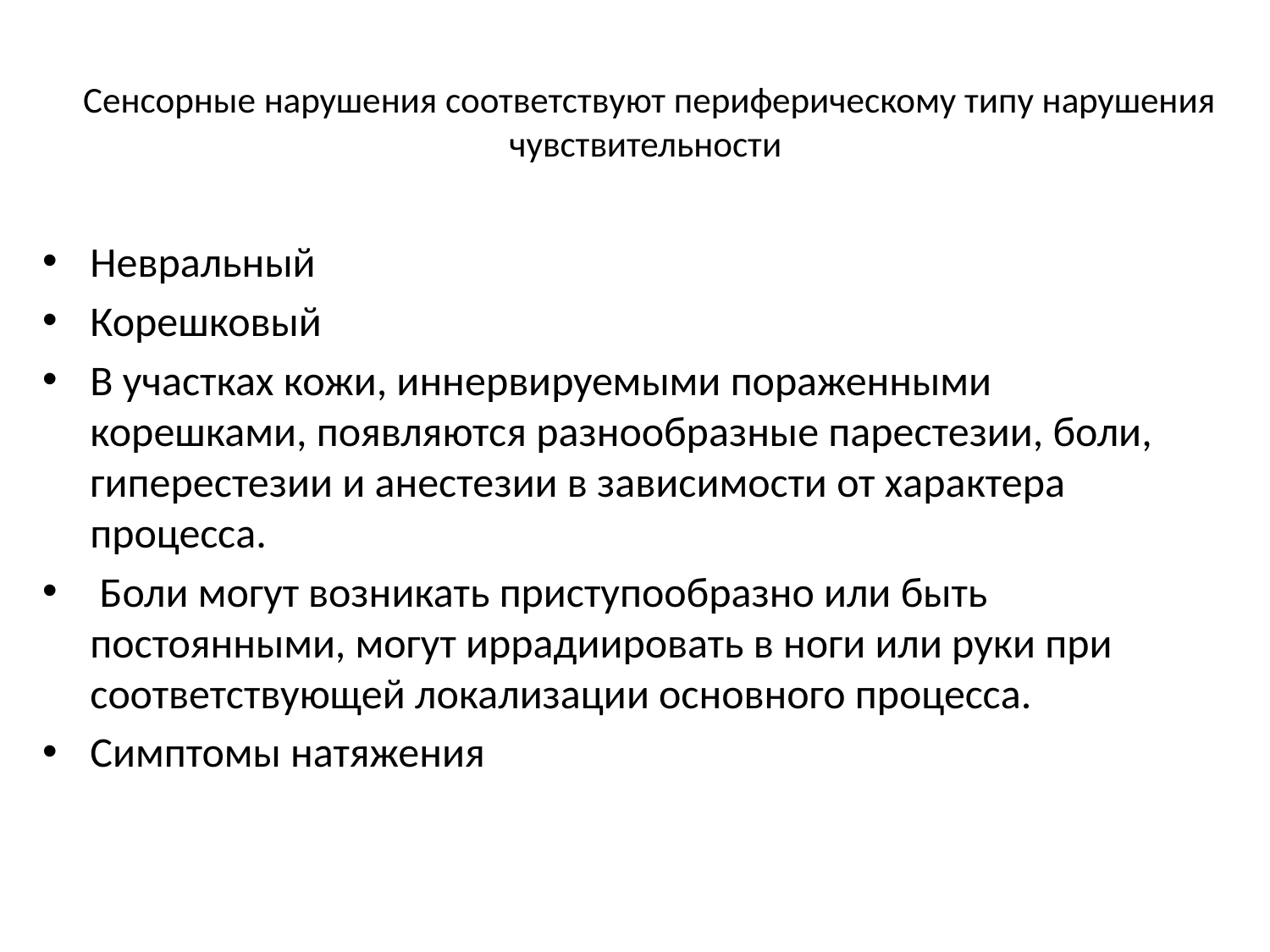

# Сенсорные нарушения соответствуют периферическому типу нарушения чувствительности
Невральный
Корешковый
В участках кожи, иннервируемыми пораженными корешками, появляются разнообразные парестезии, боли, гиперестезии и анестезии в зависимости от характера процесса.
 Боли могут возникать приступообразно или быть постоянными, могут иррадиировать в ноги или руки при соответствующей локализации основного процесса.
Симптомы натяжения